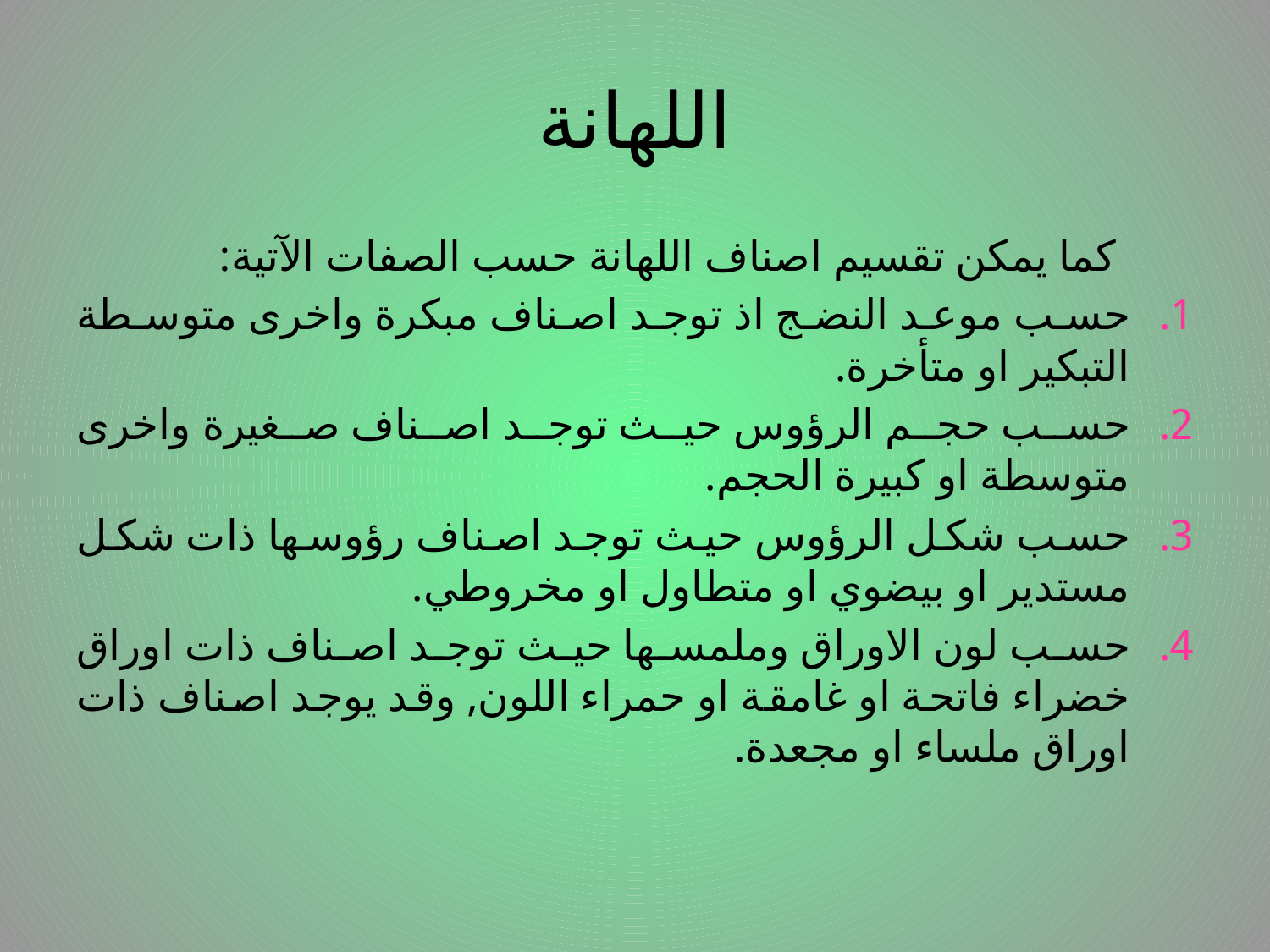

# اللهانة
       كما يمكن تقسيم اصناف اللهانة حسب الصفات الآتية:
حسب موعد النضج اذ توجد اصناف مبكرة واخرى متوسطة التبكير او متأخرة.
حسب حجم الرؤوس حيث توجد اصناف صغيرة واخرى متوسطة او كبيرة الحجم.
حسب شكل الرؤوس حيث توجد اصناف رؤوسها ذات شكل مستدير او بيضوي او متطاول او مخروطي.
حسب لون الاوراق وملمسها حيث توجد اصناف ذات اوراق خضراء فاتحة او غامقة او حمراء اللون, وقد يوجد اصناف ذات اوراق ملساء او مجعدة.